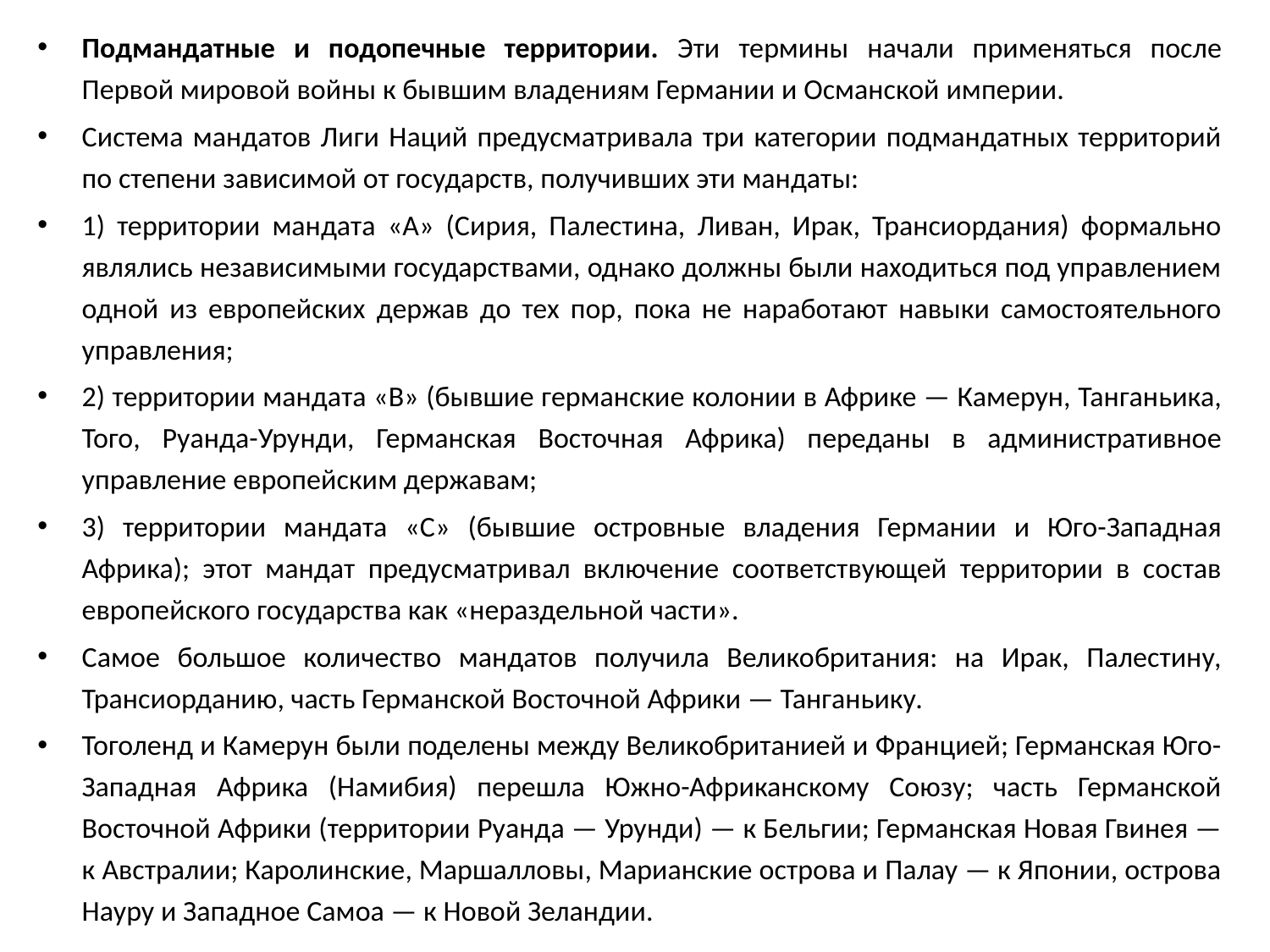

Подмандатные и подопечные территории. Эти термины начали применяться после Первой мировой войны к бывшим владениям Германии и Османской империи.
Система мандатов Лиги Наций предусматривала три категории подмандатных территорий по степени зависимой от государств, получивших эти мандаты:
1) территории мандата «А» (Сирия, Палестина, Ливан, Ирак, Трансиордания) формально являлись независимыми государствами, однако должны были находиться под управлением одной из европейских держав до тех пор, пока не наработают навыки самостоятельного управления;
2) территории мандата «В» (бывшие германские колонии в Африке — Камерун, Танганьика, Того, Руанда-Урунди, Германская Восточная Африка) переданы в административное управление европейским державам;
3) территории мандата «С» (бывшие островные владения Германии и Юго-Западная Африка); этот мандат предусматривал включение соответствующей территории в состав европейского государства как «нераздельной части».
Самое большое количество мандатов получила Великобритания: на Ирак, Палестину, Трансиорданию, часть Германской Восточной Африки — Танганьику.
Тоголенд и Камерун были поделены между Великобританией и Францией; Германская Юго-Западная Африка (Намибия) перешла Южно-Африканскому Союзу; часть Германской Восточной Африки (территории Руанда — Урунди) — к Бельгии; Германская Новая Гвинея — к Австралии; Каролинские, Маршалловы, Марианские острова и Палау — к Японии, острова Науру и Западное Самоа — к Новой Зеландии.